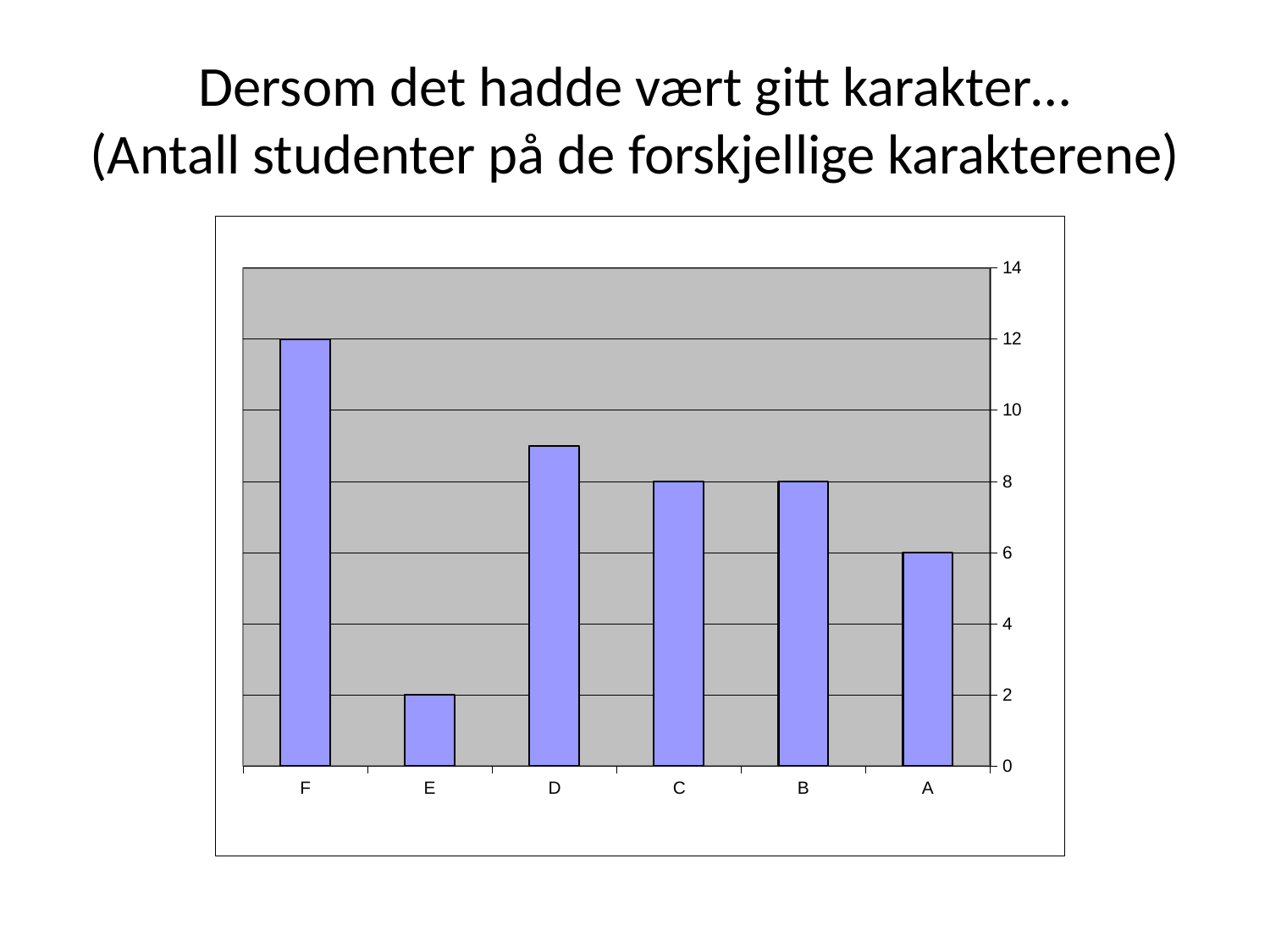

# Dersom det hadde vært gitt karakter… (Antall studenter på de forskjellige karakterene)

### Chart

| Category |  |
|---|---|
| A | 6.0 |
| B | 8.0 |
| C | 8.0 |
| D | 9.0 |
| E | 2.0 |
| F | 12.0 |